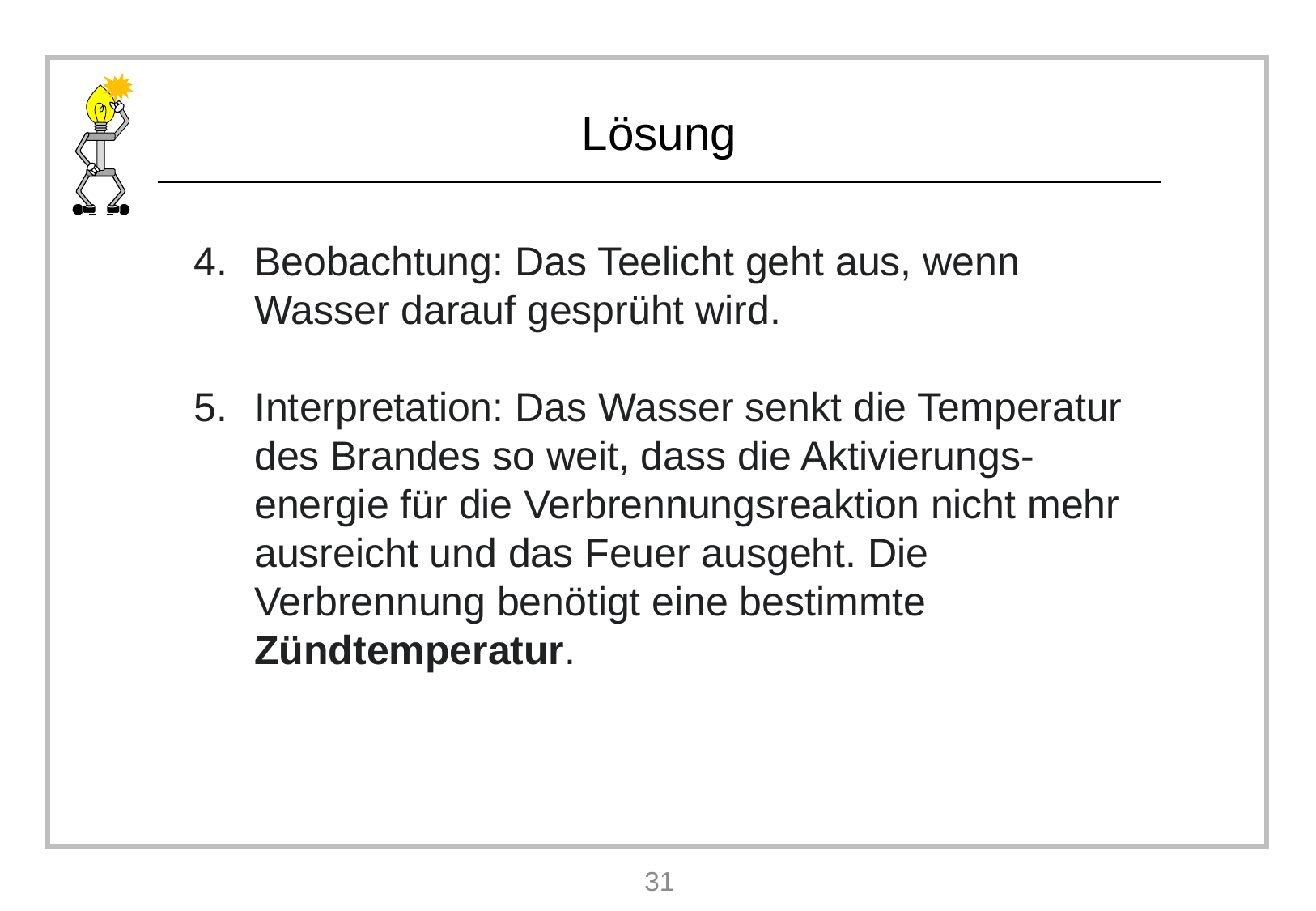

Beobachtung: Das Teelicht geht aus, wenn Wasser darauf gesprüht wird.

Interpretation: Das Wasser senkt die Temperatur des Brandes so weit, dass die Aktivierungs-energie für die Verbrennungsreaktion nicht mehr ausreicht und das Feuer ausgeht. Die Verbrennung benötigt eine bestimmte Zündtemperatur.

31